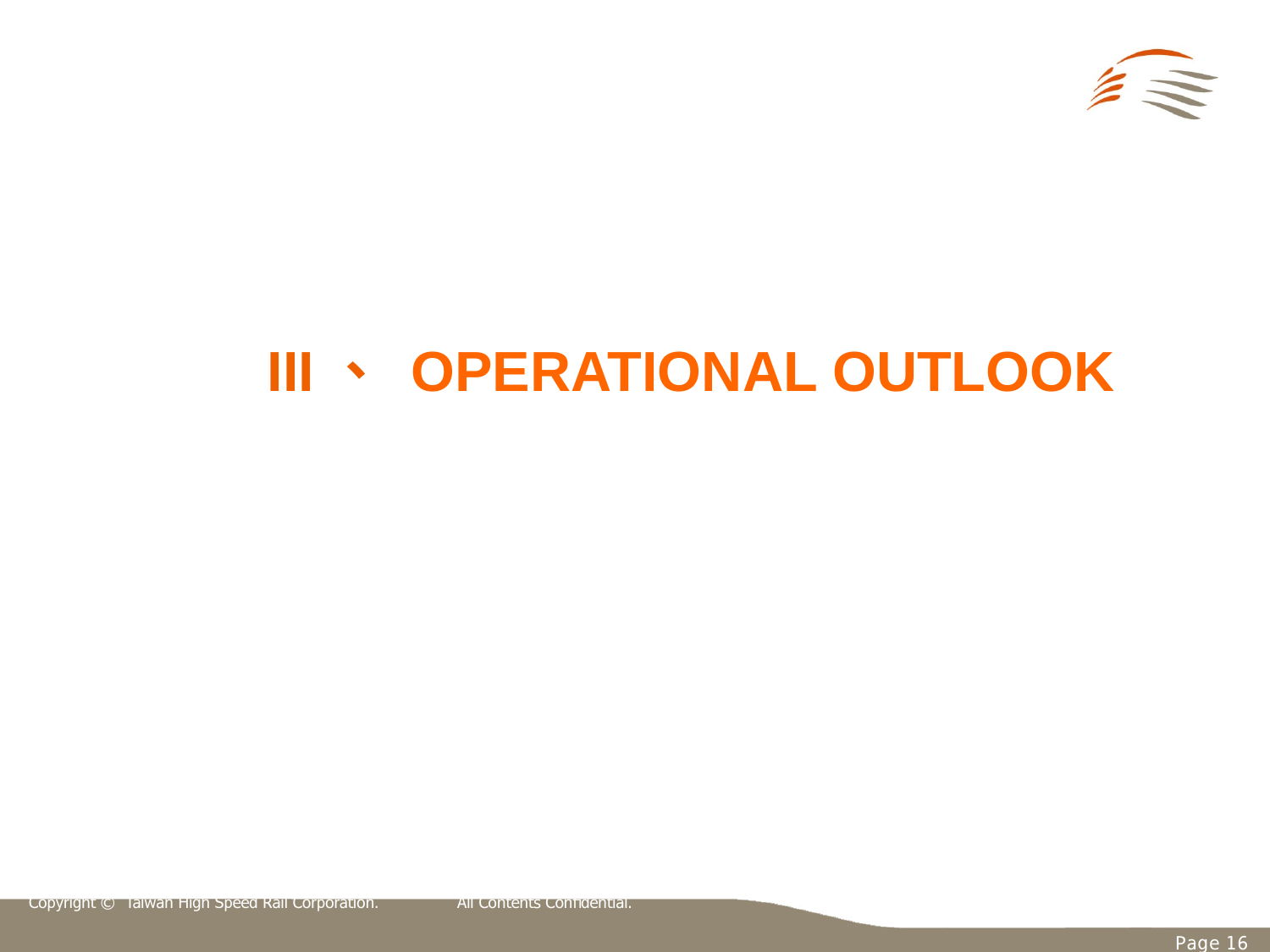

III、 OPERATIONAL OUTLOOK
Copyright ©  Taiwan High Speed Rail Corporation.                All Contents Confidential.